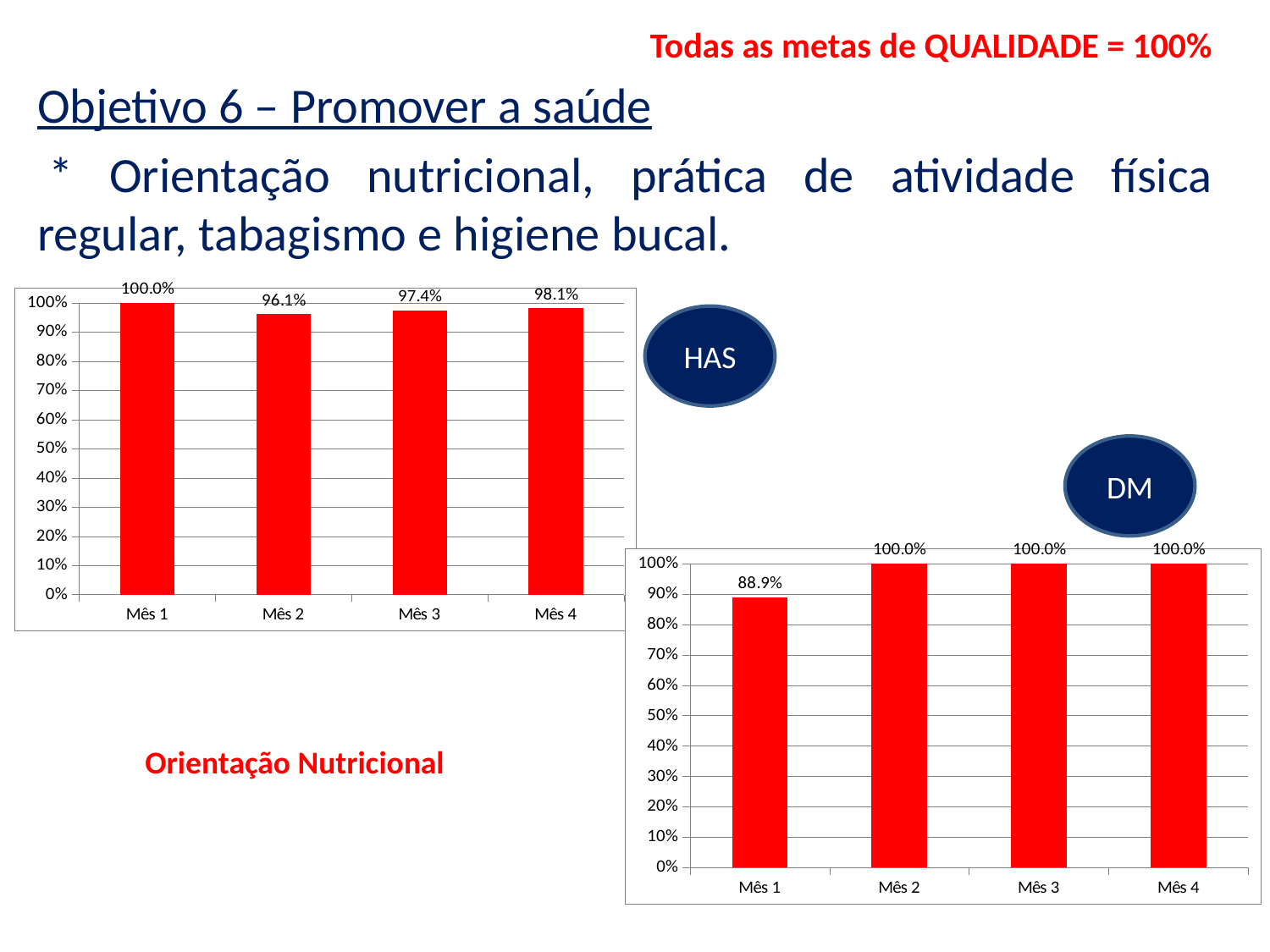

Todas as metas de QUALIDADE = 100%
Objetivo 6 – Promover a saúde
 * Orientação nutricional, prática de atividade física regular, tabagismo e higiene bucal.

### Chart

| Category | Proporção de hipertensos com orientação nutricional sobre alimentação saudável |
|---|---|
| Mês 1 | 1.0 |
| Mês 2 | 0.9607843137254902 |
| Mês 3 | 0.974025974025974 |
| Mês 4 | 0.9811320754716981 |
HAS
DM

### Chart

| Category | Proporção de diabéticos com orientação nutricional sobre alimentação saudável |
|---|---|
| Mês 1 | 0.8888888888888888 |
| Mês 2 | 1.0 |
| Mês 3 | 1.0 |
| Mês 4 | 1.0 |
Orientação Nutricional